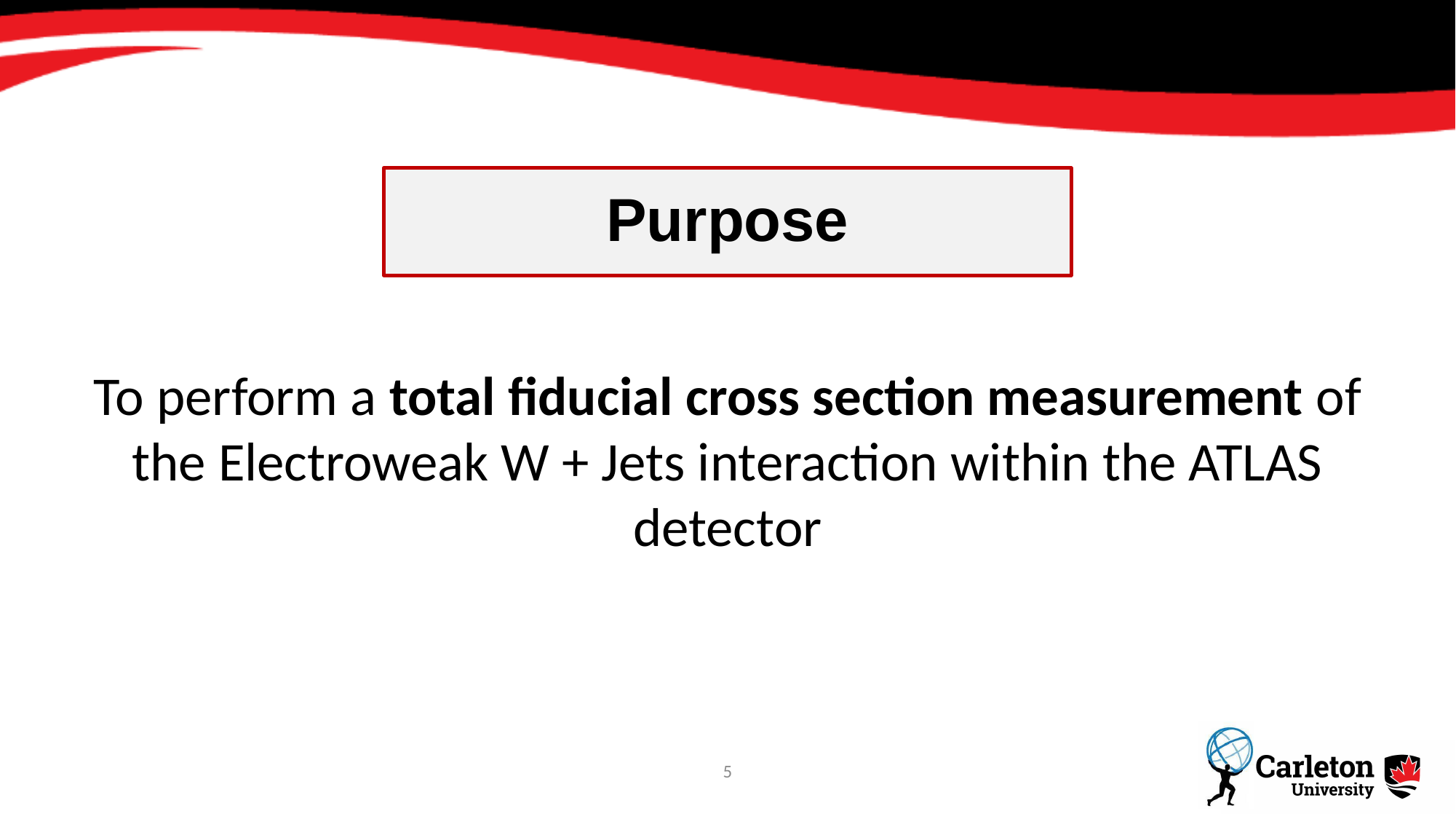

Purpose
To perform a total fiducial cross section measurement of the Electroweak W + Jets interaction within the ATLAS detector
5